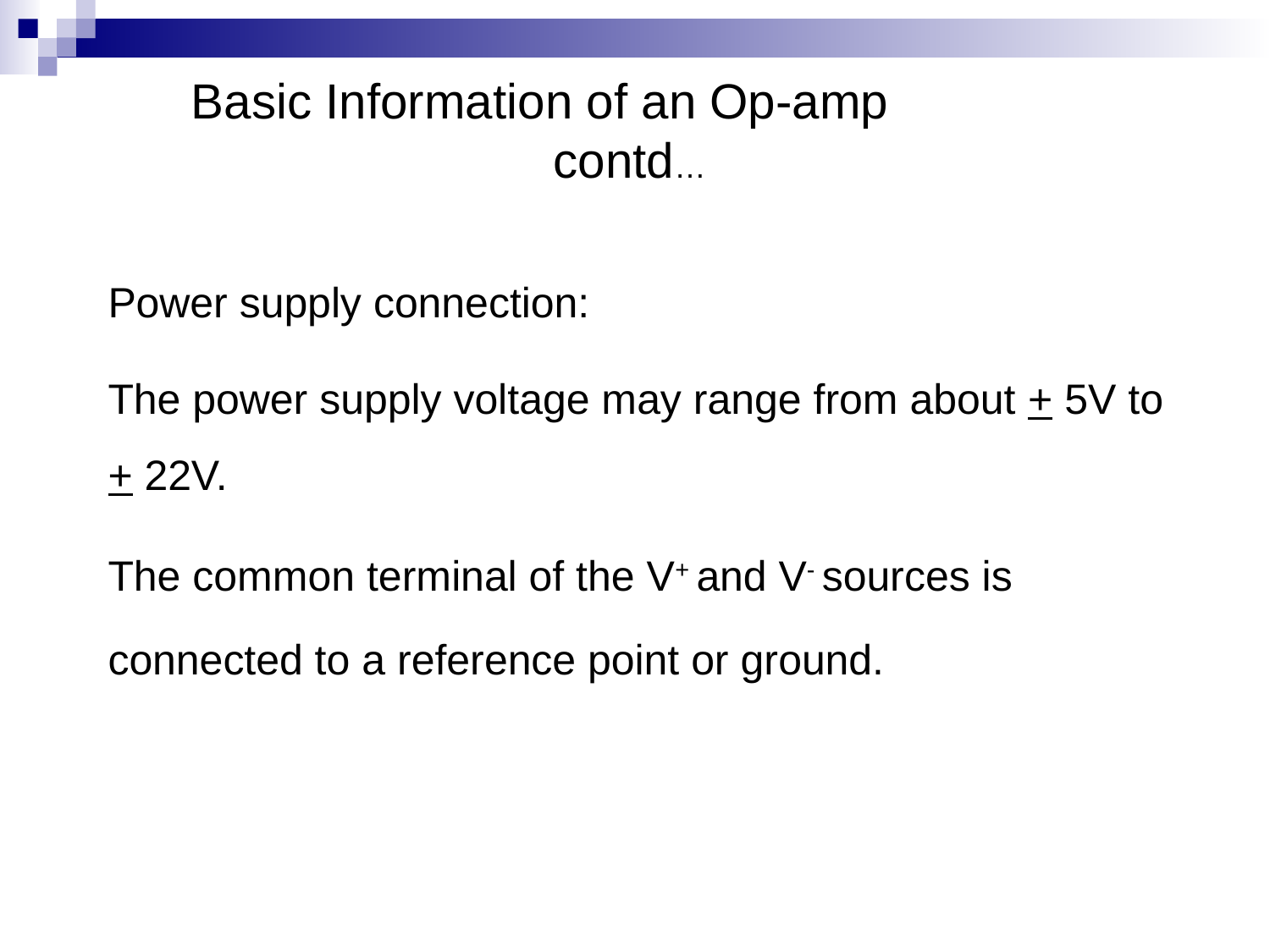

Basic Information of an Op-amp              contd…
Power supply connection:
The power supply voltage may range from about + 5V to + 22V.
The common terminal of the V+ and V- sources is connected to a reference point or ground.